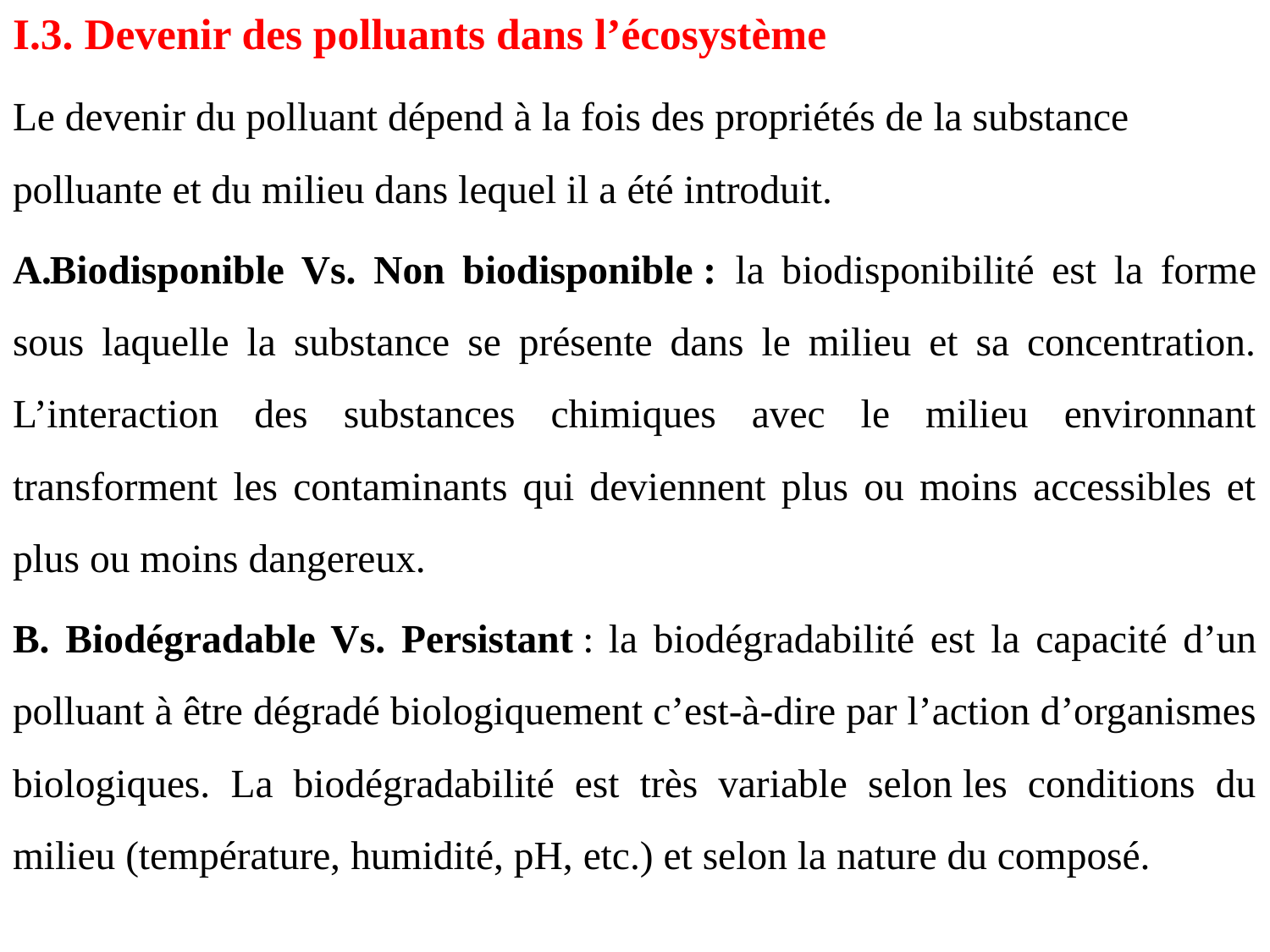

I.3. Devenir des polluants dans l’écosystème
Le devenir du polluant dépend à la fois des propriétés de la substance polluante et du milieu dans lequel il a été introduit.
Biodisponible Vs. Non biodisponible : la biodisponibilité est la forme sous laquelle la substance se présente dans le milieu et sa concentration. L’interaction des substances chimiques avec le milieu environnant transforment les contaminants qui deviennent plus ou moins accessibles et plus ou moins dangereux.
B. Biodégradable Vs. Persistant : la biodégradabilité est la capacité d’un polluant à être dégradé biologiquement c’est-à-dire par l’action d’organismes biologiques. La biodégradabilité est très variable selon les conditions du milieu (température, humidité, pH, etc.) et selon la nature du composé.